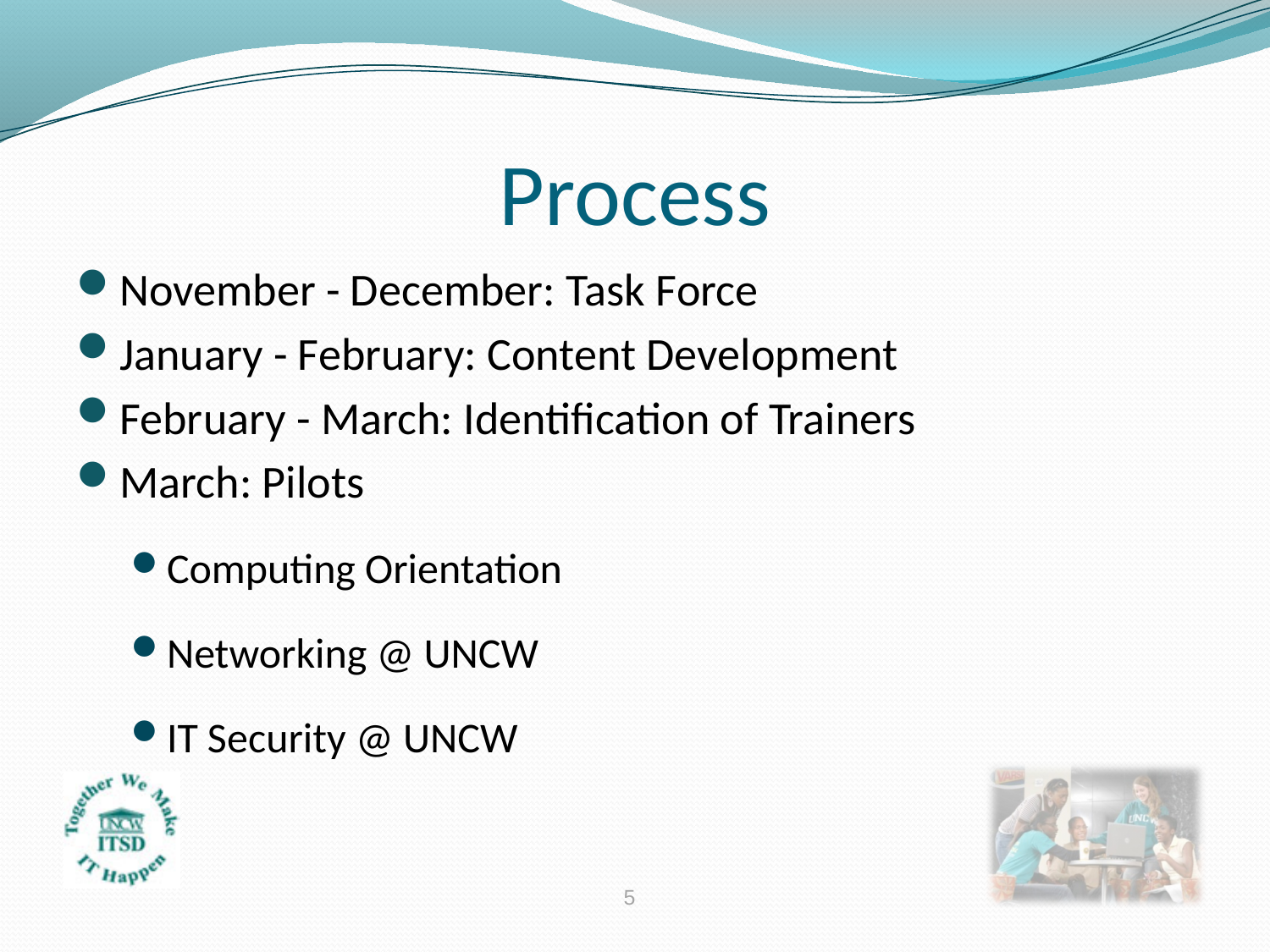

# Process
November - December: Task Force
January - February: Content Development
February - March: Identification of Trainers
March: Pilots
Computing Orientation
Networking @ UNCW
IT Security @ UNCW